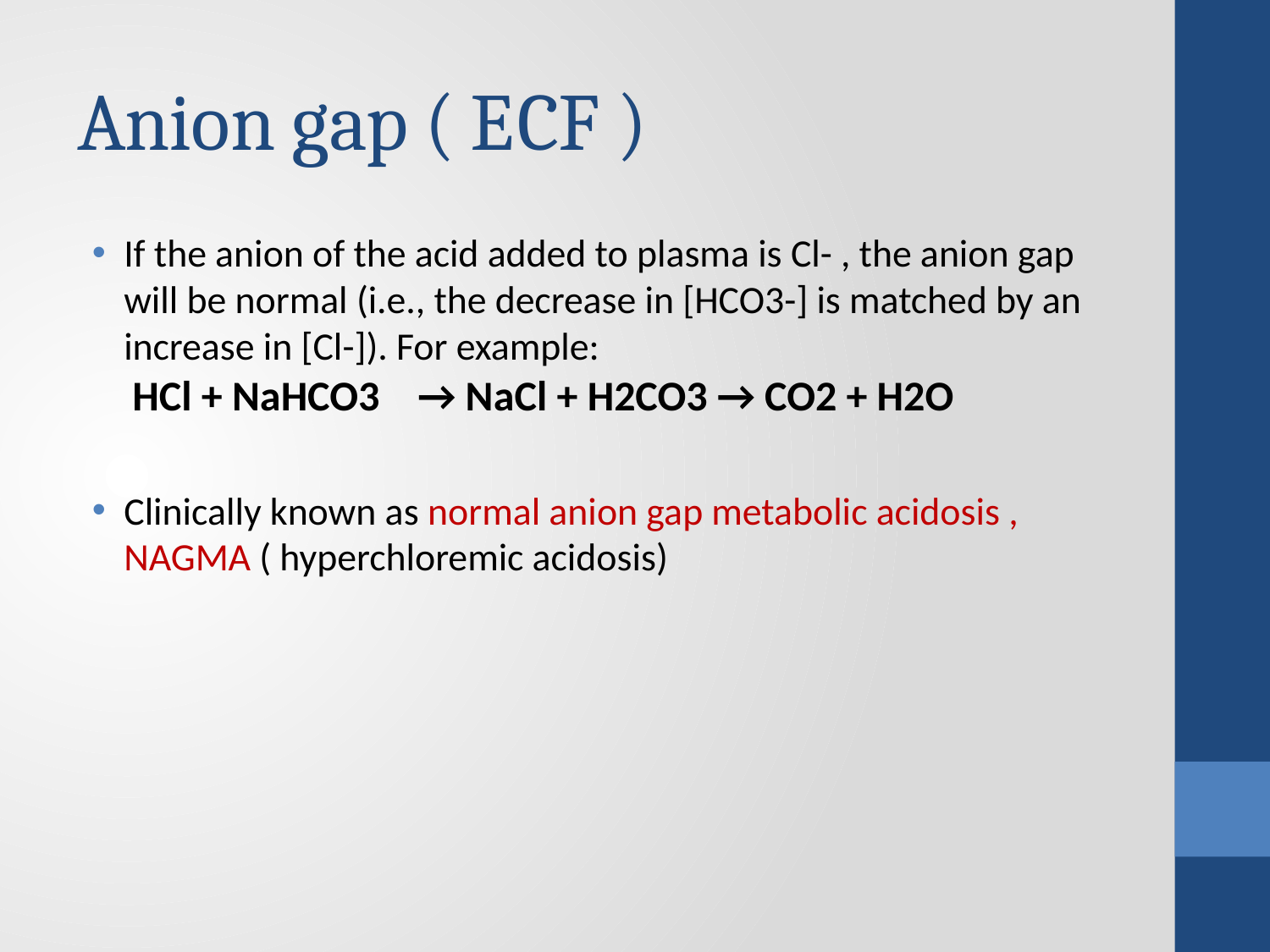

# Anion gap ( ECF )
If the anion of the acid added to plasma is Cl- , the anion gap will be normal (i.e., the decrease in [HCO3-] is matched by an increase in [Cl-]). For example:
 HCl + NaHCO3    → NaCl + H2CO3 → CO2 + H2O

Clinically known as normal anion gap metabolic acidosis , NAGMA ( hyperchloremic acidosis)